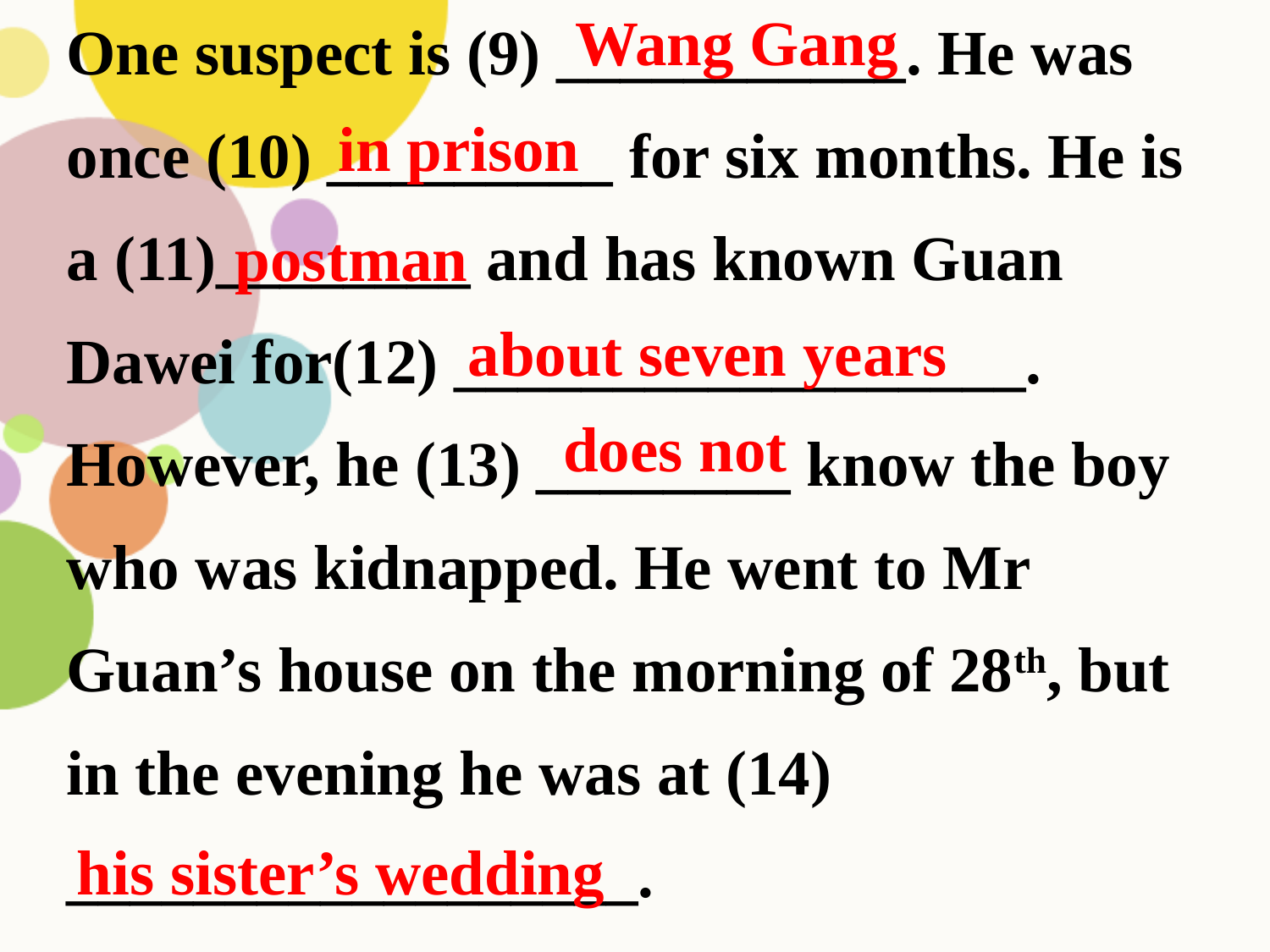

One suspect is (9) ___________. He was once (10) _________ for six months. He is a (11)________ and has known Guan Dawei for(12) __________________. However, he (13) ________ know the boy who was kidnapped. He went to Mr Guan’s house on the morning of 28th, but in the evening he was at (14) __________________.
Wang Gang
in prison
postman
about seven years
does not
his sister’s wedding